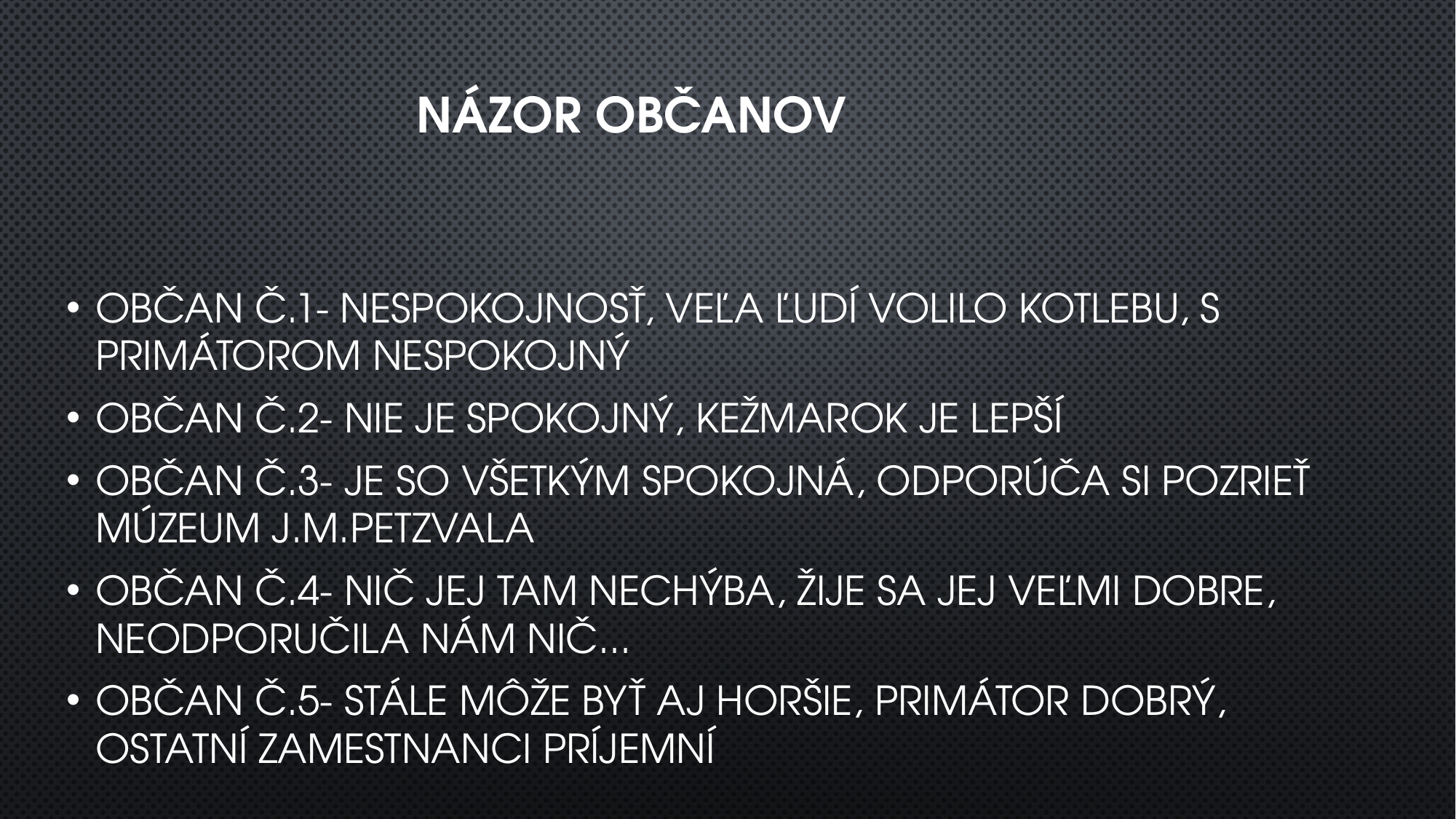

# Názor občanov
Občan č.1- nespokojnosť, veľa ľudí volilo Kotlebu, s primátorom nespokojný
Občan č.2- nie je spokojný, kežmarok je lepší
Občan č.3- je so všetkým spokojná, odporúča si pozrieť Múzeum J.M.Petzvala
Občan č.4- nič jej tam nechýba, žije sa jej veľmi dobre, neodporučila nám nič...
Občan č.5- stále môže byť aj horšie, primátor dobrý, ostatní zamestnanci príjemní